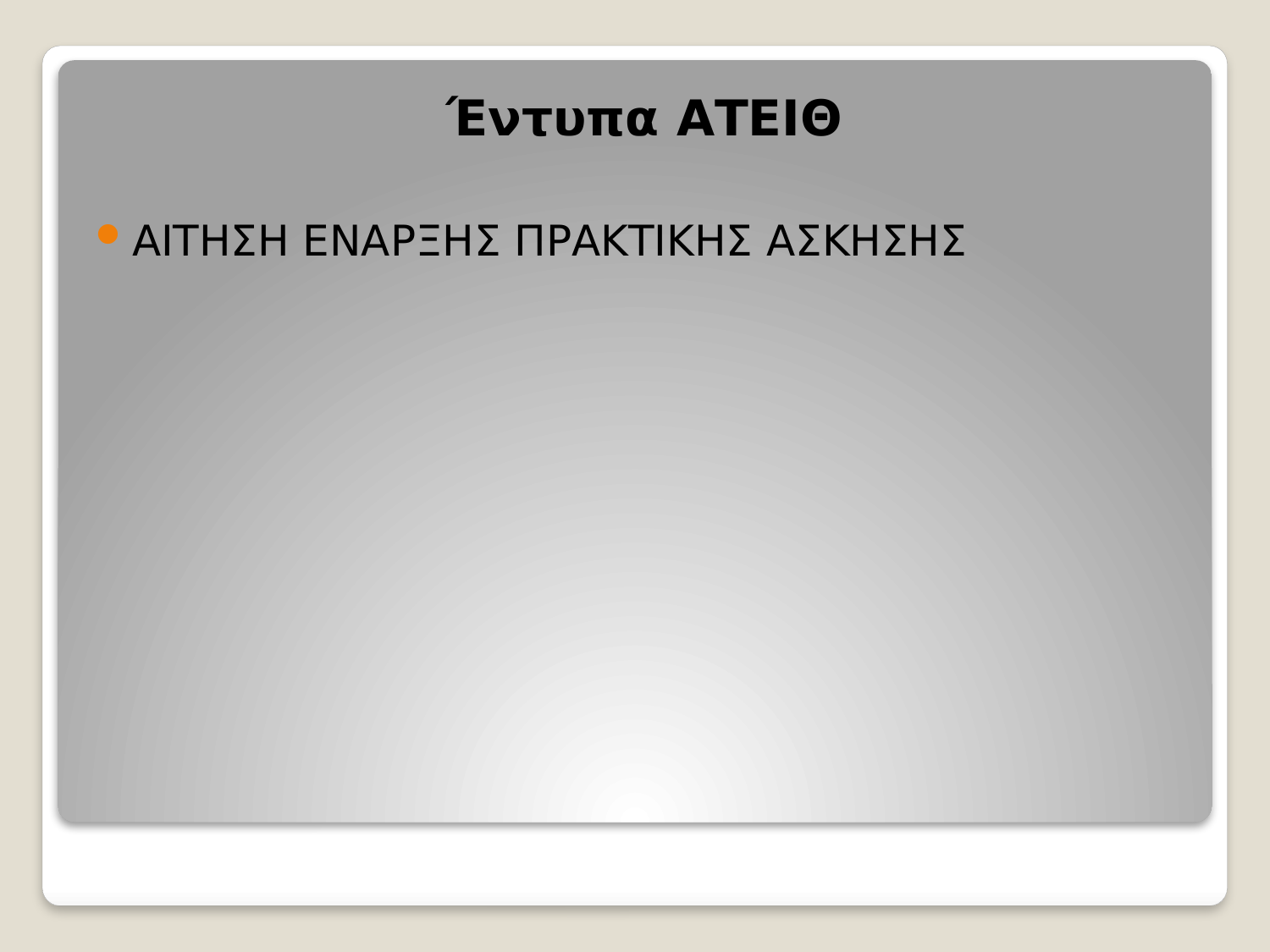

Έντυπα ΑΤΕΙΘ

ΑΙΤΗΣΗ ΕΝΑΡΞΗΣ ΠΡΑΚΤΙΚΗΣ ΑΣΚΗΣΗΣ

#